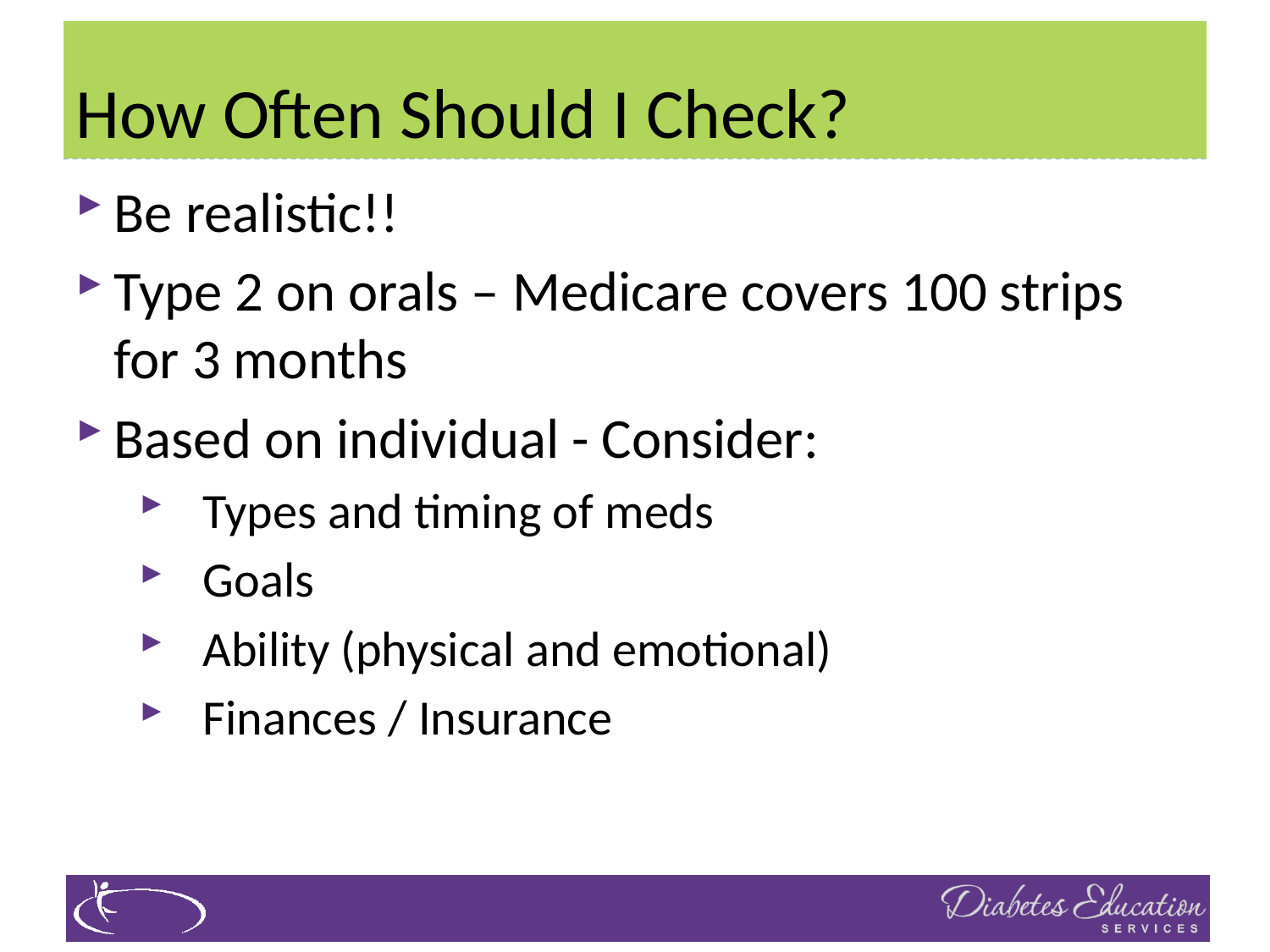

# How Often Should I Check?
Be realistic!!
Type 2 on orals – Medicare covers 100 strips for 3 months
Based on individual - Consider:
Types and timing of meds
Goals
Ability (physical and emotional)
Finances / Insurance